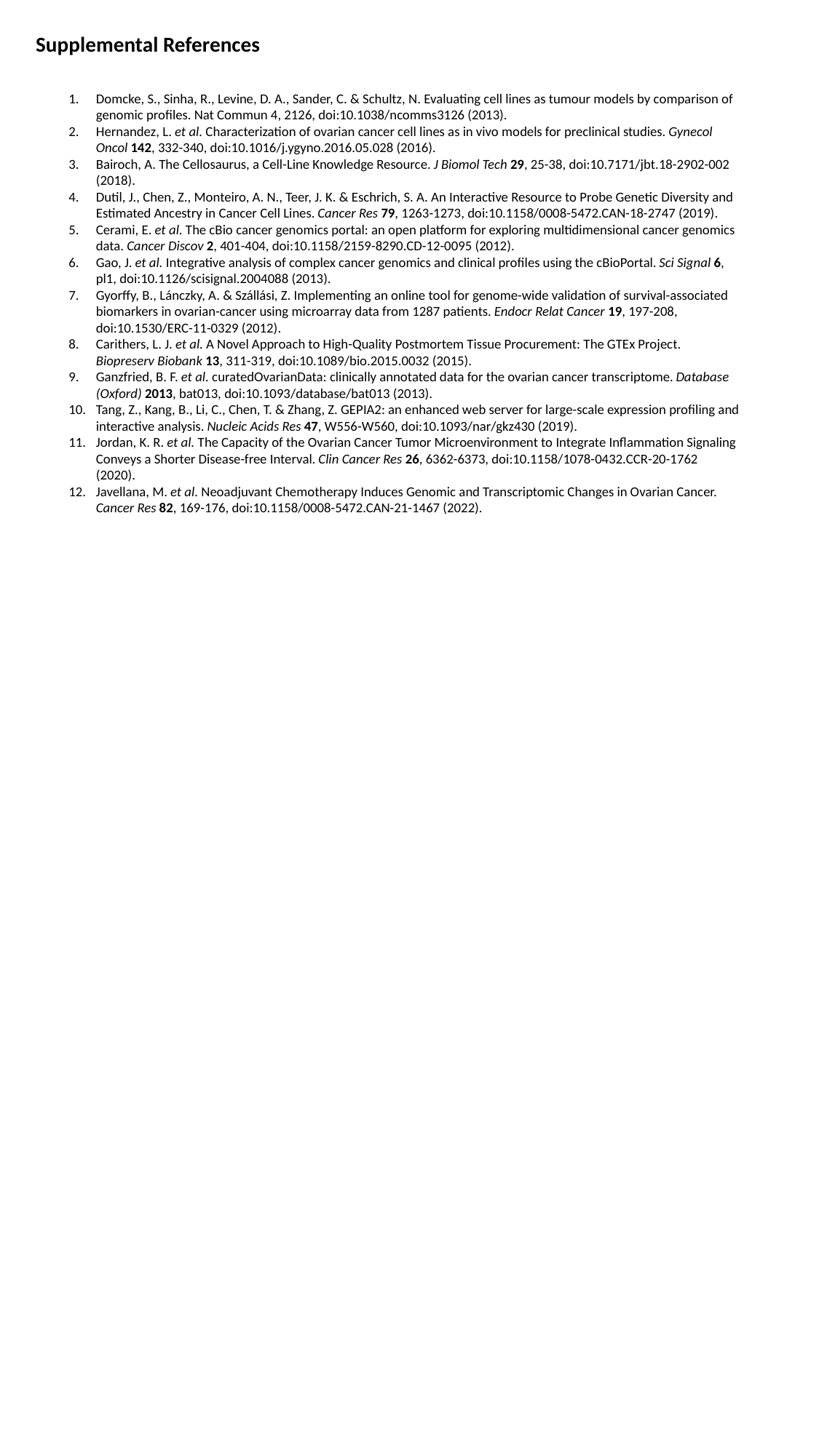

Supplemental References
Domcke, S., Sinha, R., Levine, D. A., Sander, C. & Schultz, N. Evaluating cell lines as tumour models by comparison of genomic profiles. Nat Commun 4, 2126, doi:10.1038/ncomms3126 (2013).
Hernandez, L. et al. Characterization of ovarian cancer cell lines as in vivo models for preclinical studies. Gynecol Oncol 142, 332-340, doi:10.1016/j.ygyno.2016.05.028 (2016).
Bairoch, A. The Cellosaurus, a Cell-Line Knowledge Resource. J Biomol Tech 29, 25-38, doi:10.7171/jbt.18-2902-002 (2018).
Dutil, J., Chen, Z., Monteiro, A. N., Teer, J. K. & Eschrich, S. A. An Interactive Resource to Probe Genetic Diversity and Estimated Ancestry in Cancer Cell Lines. Cancer Res 79, 1263-1273, doi:10.1158/0008-5472.CAN-18-2747 (2019).
Cerami, E. et al. The cBio cancer genomics portal: an open platform for exploring multidimensional cancer genomics data. Cancer Discov 2, 401-404, doi:10.1158/2159-8290.CD-12-0095 (2012).
Gao, J. et al. Integrative analysis of complex cancer genomics and clinical profiles using the cBioPortal. Sci Signal 6, pl1, doi:10.1126/scisignal.2004088 (2013).
Gyorffy, B., Lánczky, A. & Szállási, Z. Implementing an online tool for genome-wide validation of survival-associated biomarkers in ovarian-cancer using microarray data from 1287 patients. Endocr Relat Cancer 19, 197-208, doi:10.1530/ERC-11-0329 (2012).
Carithers, L. J. et al. A Novel Approach to High-Quality Postmortem Tissue Procurement: The GTEx Project. Biopreserv Biobank 13, 311-319, doi:10.1089/bio.2015.0032 (2015).
Ganzfried, B. F. et al. curatedOvarianData: clinically annotated data for the ovarian cancer transcriptome. Database (Oxford) 2013, bat013, doi:10.1093/database/bat013 (2013).
Tang, Z., Kang, B., Li, C., Chen, T. & Zhang, Z. GEPIA2: an enhanced web server for large-scale expression profiling and interactive analysis. Nucleic Acids Res 47, W556-W560, doi:10.1093/nar/gkz430 (2019).
Jordan, K. R. et al. The Capacity of the Ovarian Cancer Tumor Microenvironment to Integrate Inflammation Signaling Conveys a Shorter Disease-free Interval. Clin Cancer Res 26, 6362-6373, doi:10.1158/1078-0432.CCR-20-1762 (2020).
Javellana, M. et al. Neoadjuvant Chemotherapy Induces Genomic and Transcriptomic Changes in Ovarian Cancer. Cancer Res 82, 169-176, doi:10.1158/0008-5472.CAN-21-1467 (2022).